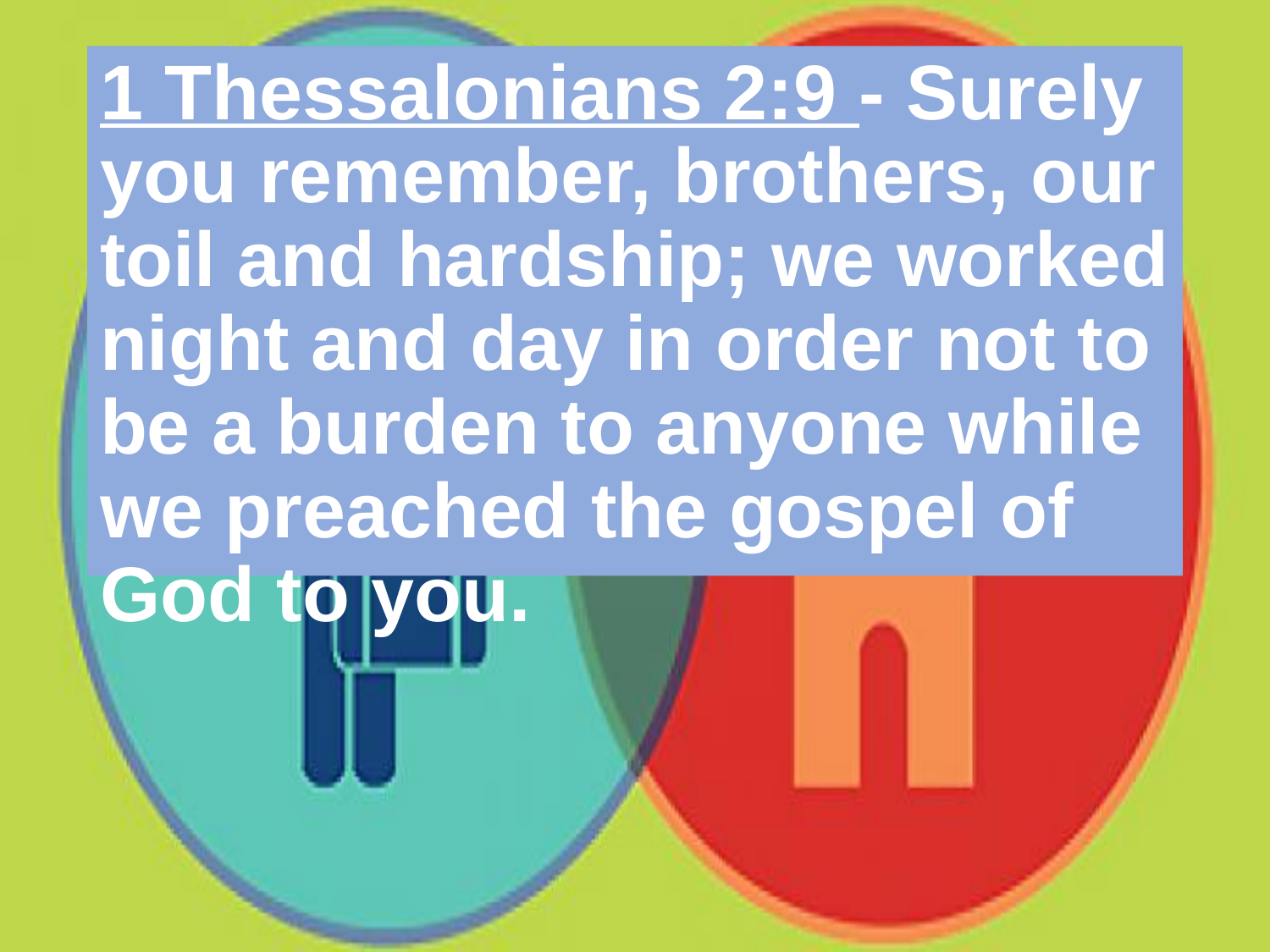

1 Thessalonians 2:9 - Surely you remember, brothers, our toil and hardship; we worked night and day in order not to be a burden to anyone while we preached the gospel of God to you.